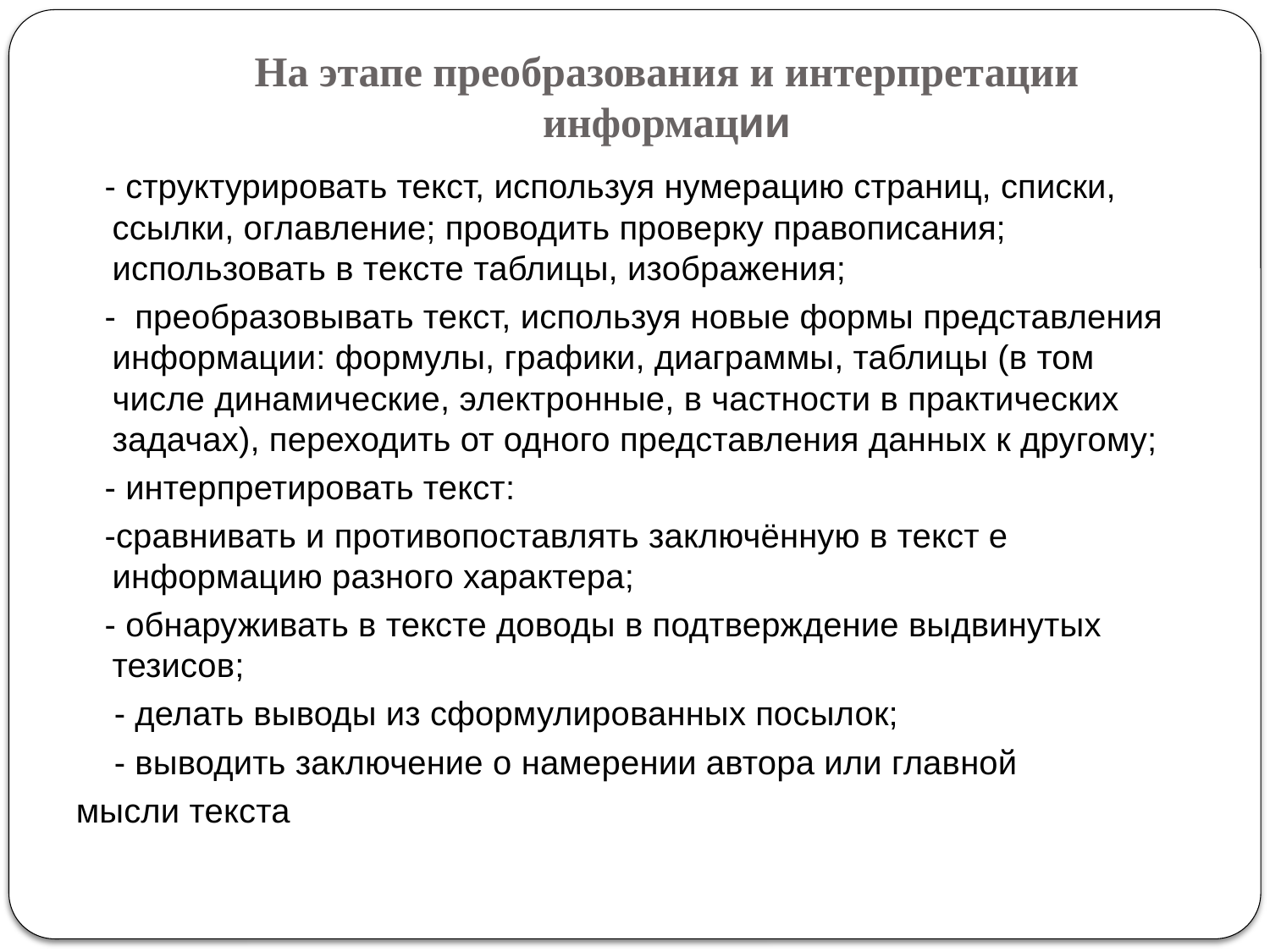

# На этапе преобразования и интерпретации информации
   - структурировать текст, используя нумерацию страниц, списки, ссылки, оглавление; проводить проверку правописания; использовать в тексте таблицы, изображения;
   -  преобразовывать текст, используя новые формы представления информации: формулы, графики, диаграммы, таблицы (в том числе динамические, электронные, в частности в практических задачах), переходить от одного представления данных к другому;
   - интерпретировать текст:
   -сравнивать и противопоставлять заключённую в текст е информацию разного характера;
   - обнаруживать в тексте доводы в подтверждение выдвинутых тезисов;
    - делать выводы из сформулированных посылок;
    - выводить заключение о намерении автора или главной
мысли текста